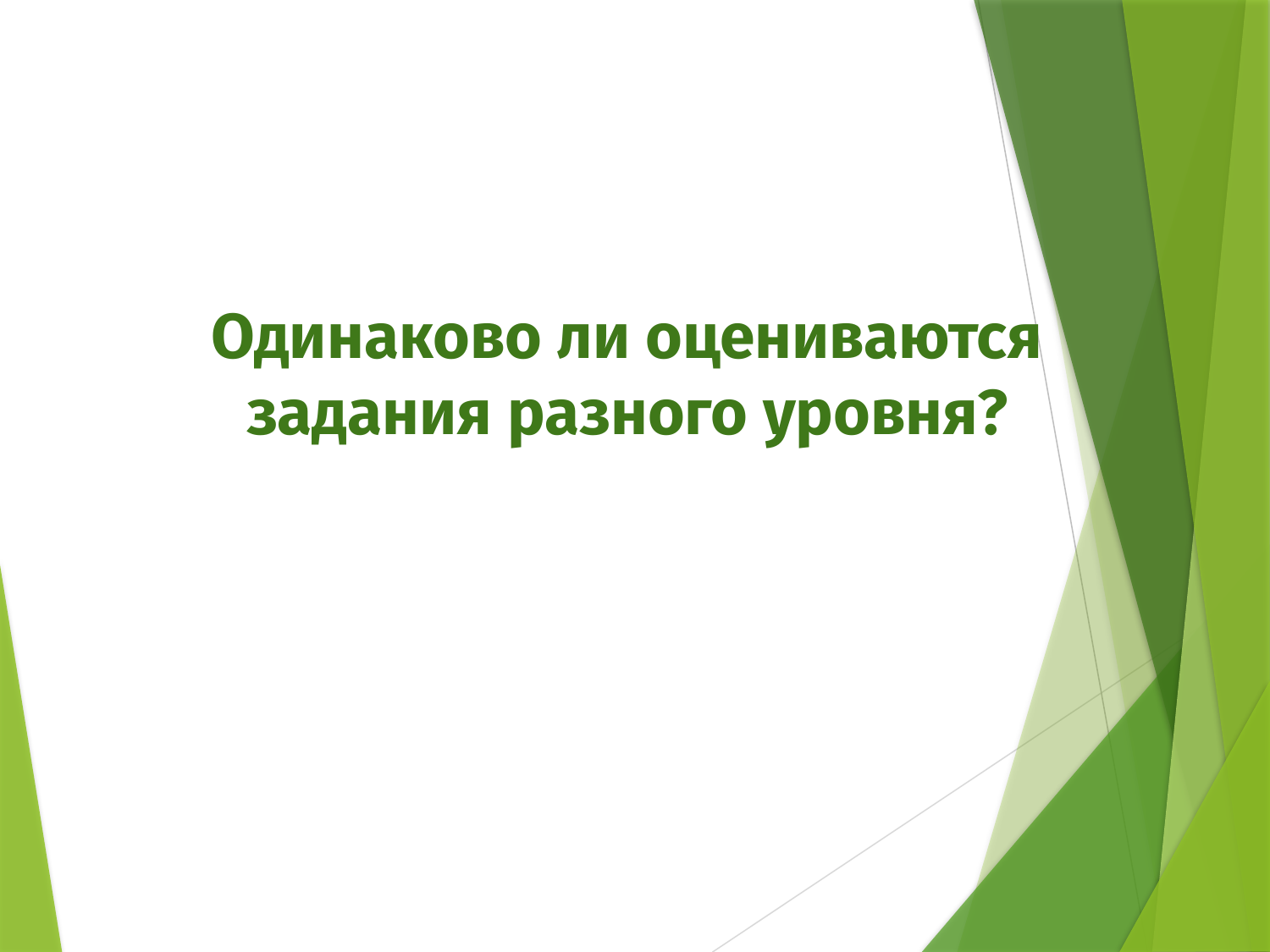

# Одинаково ли оцениваются задания разного уровня?